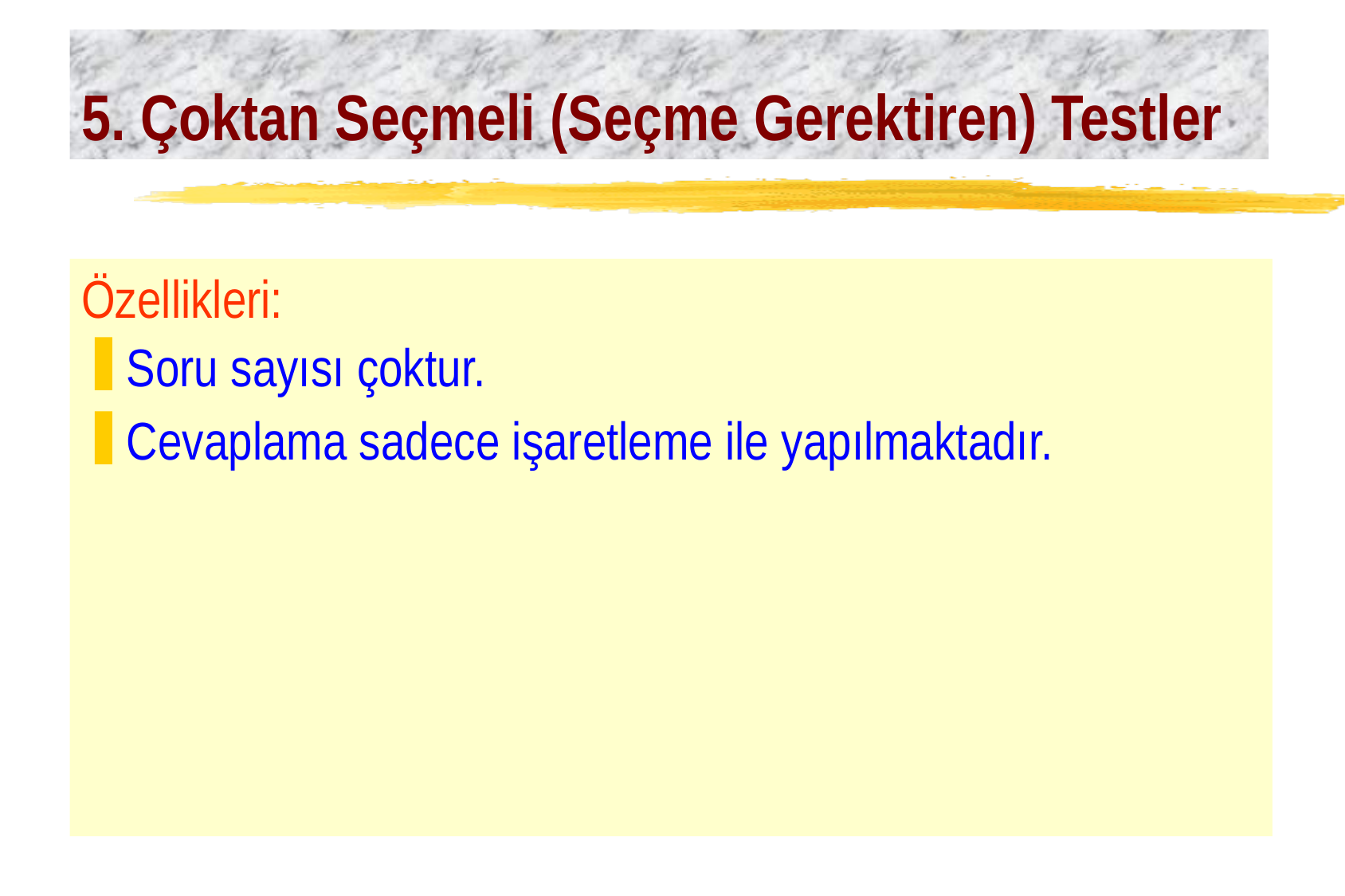

# 5. Çoktan Seçmeli (Seçme Gerektiren) Testler
Özellikleri:
Soru sayısı çoktur.
Cevaplama sadece işaretleme ile yapılmaktadır.